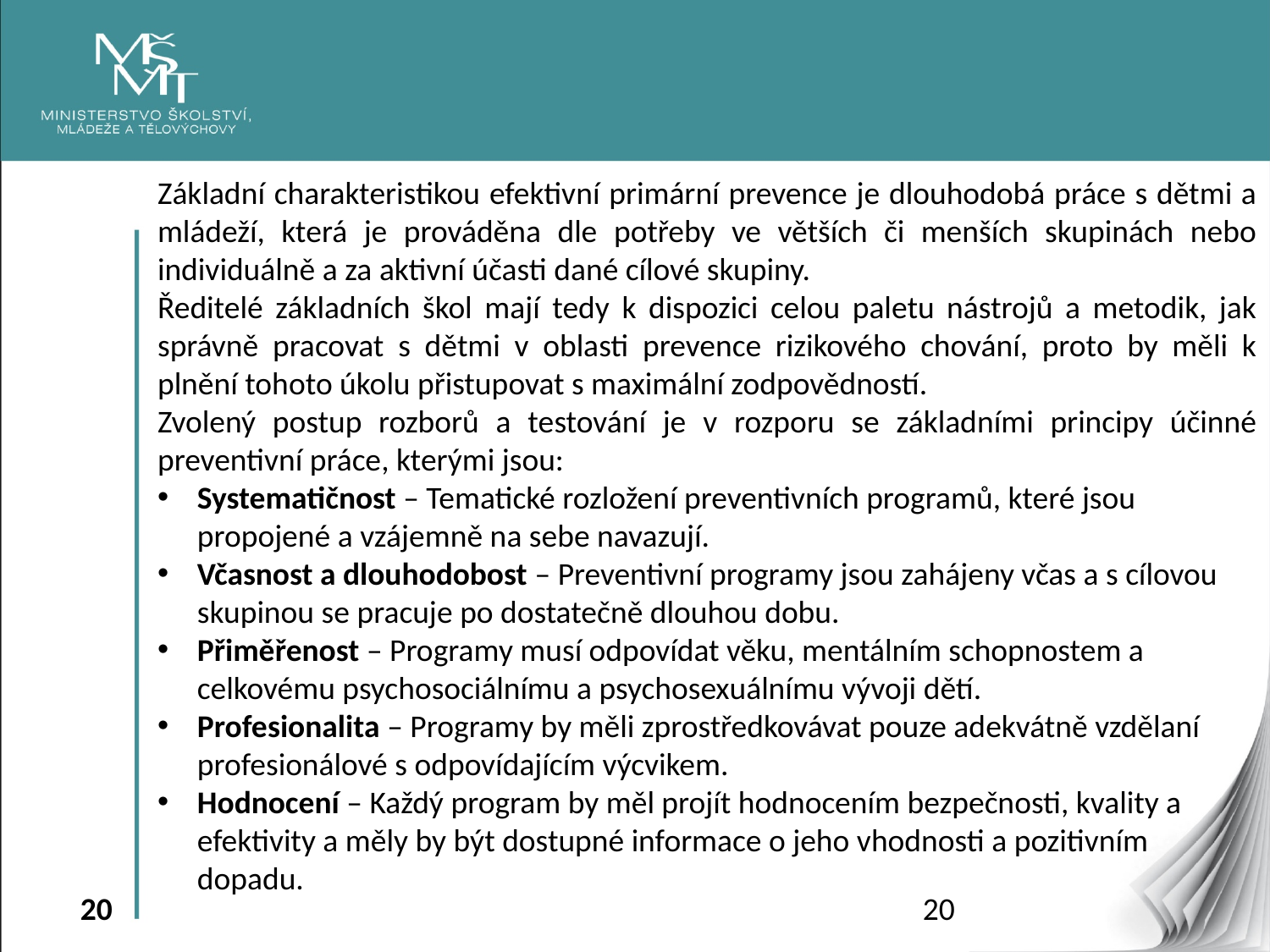

Základní charakteristikou efektivní primární prevence je dlouhodobá práce s dětmi a mládeží, která je prováděna dle potřeby ve větších či menších skupinách nebo individuálně a za aktivní účasti dané cílové skupiny.
Ředitelé základních škol mají tedy k dispozici celou paletu nástrojů a metodik, jak správně pracovat s dětmi v oblasti prevence rizikového chování, proto by měli k plnění tohoto úkolu přistupovat s maximální zodpovědností.
Zvolený postup rozborů a testování je v rozporu se základními principy účinné preventivní práce, kterými jsou:
Systematičnost – Tematické rozložení preventivních programů, které jsou propojené a vzájemně na sebe navazují.
Včasnost a dlouhodobost – Preventivní programy jsou zahájeny včas a s cílovou skupinou se pracuje po dostatečně dlouhou dobu.
Přiměřenost – Programy musí odpovídat věku, mentálním schopnostem a celkovému psychosociálnímu a psychosexuálnímu vývoji dětí.
Profesionalita – Programy by měli zprostředkovávat pouze adekvátně vzdělaní profesionálové s odpovídajícím výcvikem.
Hodnocení – Každý program by měl projít hodnocením bezpečnosti, kvality a efektivity a měly by být dostupné informace o jeho vhodnosti a pozitivním dopadu.
20